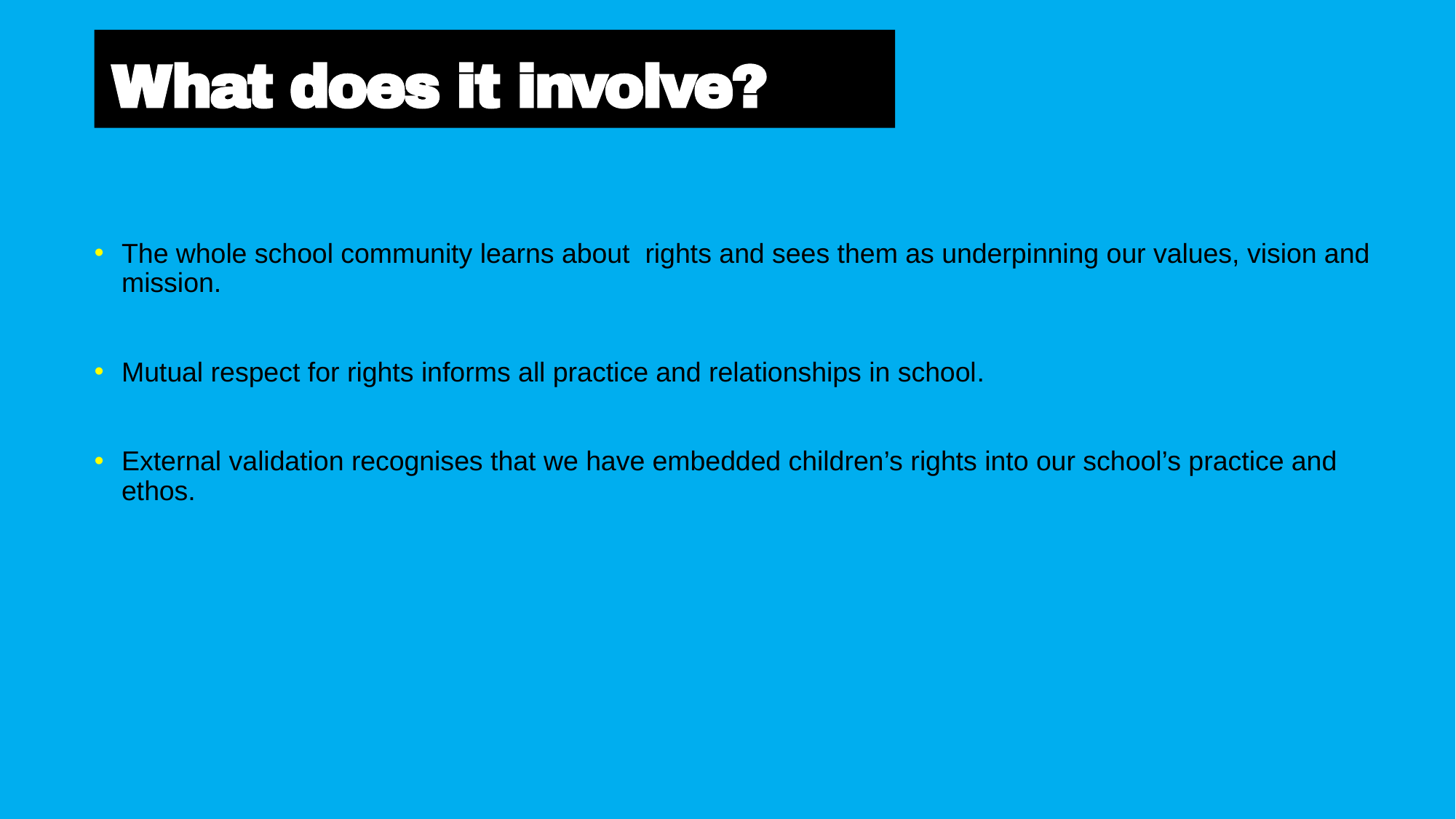

What does it involve?
The whole school community learns about  rights and sees them as underpinning our values, vision and mission​.

Mutual respect for rights informs all practice and relationships in school​.

External validation recognises that we have embedded children’s rights into our school’s practice and ethos.